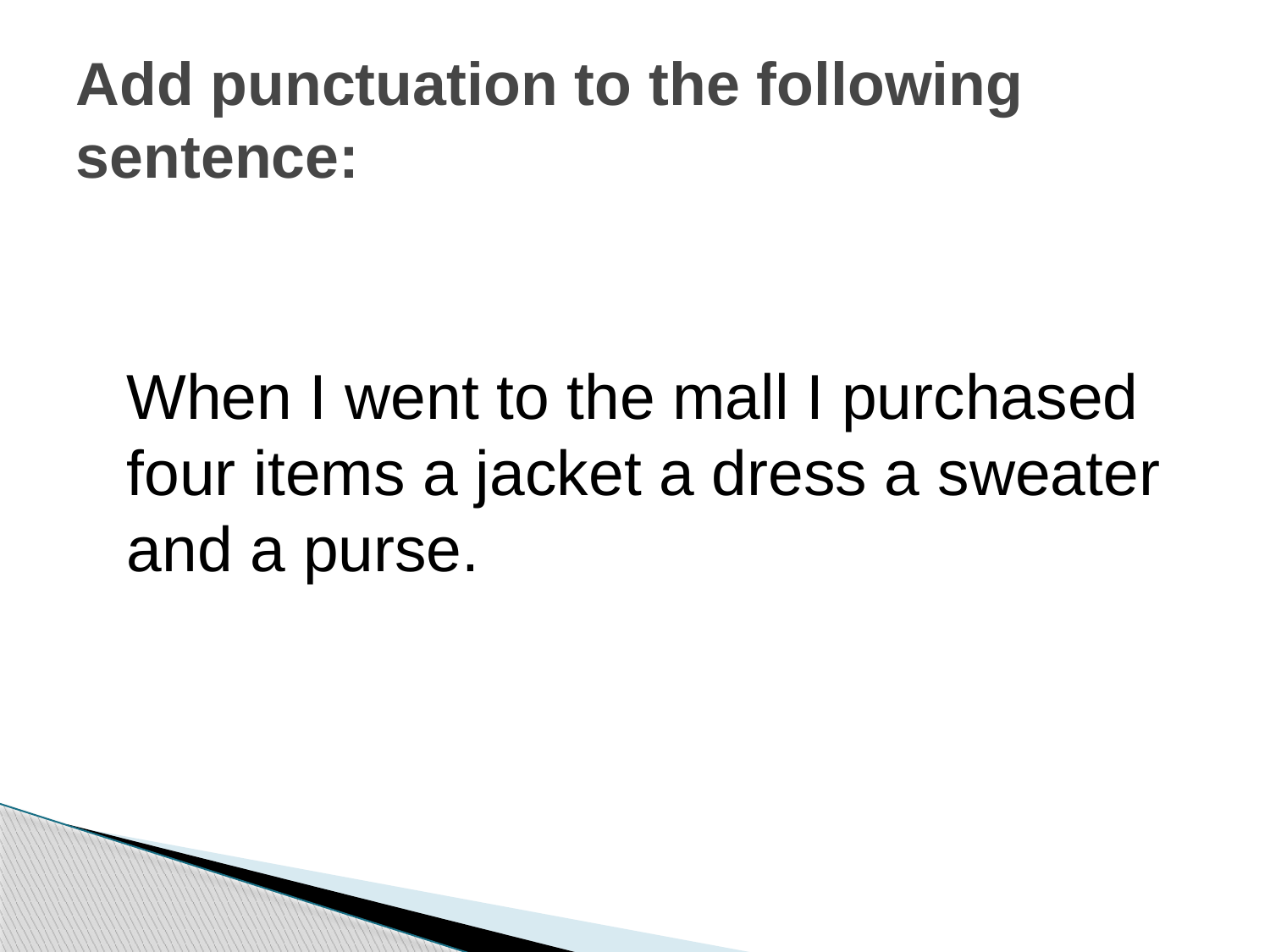

# Add punctuation to the following sentence:
  When I went to the mall I purchased four items a jacket a dress a sweater and a purse.